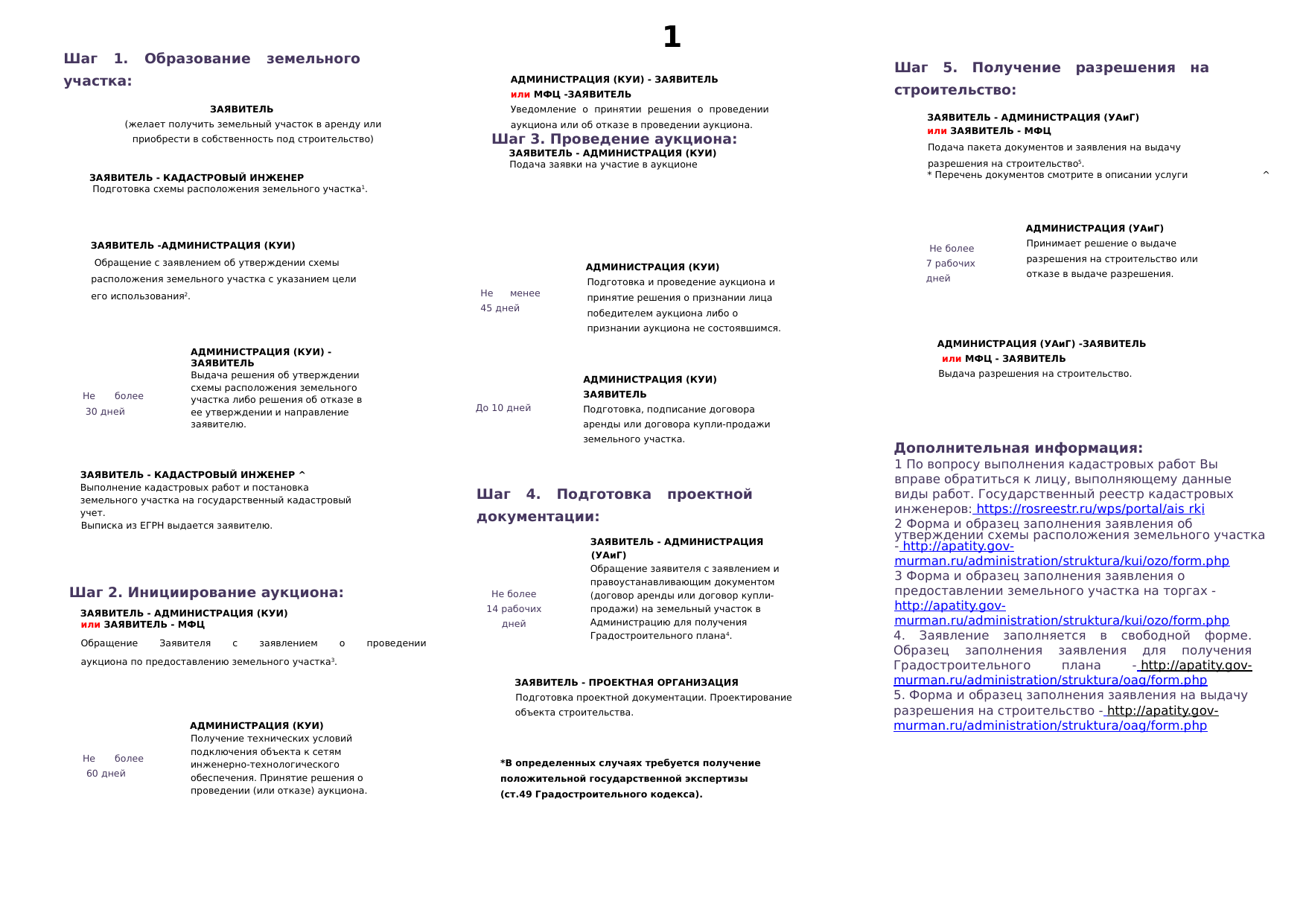

1
Шаг 1. Образование земельного
участка:
Шаг 5. Получение разрешения на
строительство:
АДМИНИСТРАЦИЯ (КУИ) - ЗАЯВИТЕЛЬ
или МФЦ -ЗАЯВИТЕЛЬ
Уведомление о принятии решения о проведении
аукциона или об отказе в проведении аукциона.
Шаг 3. Проведение аукциона:
ЗАЯВИТЕЛЬ - АДМИНИСТРАЦИЯ (КУИ)
Подача заявки на участие в аукционе
ЗАЯВИТЕЛЬ
(желает получить земельный участок в аренду или
приобрести в собственность под строительство)
ЗАЯВИТЕЛЬ - АДМИНИСТРАЦИЯ (УАиГ)
или ЗАЯВИТЕЛЬ - МФЦ
Подача пакета документов и заявления на выдачу
разрешения на строительство5.
* Перечень документов смотрите в описании услуги	^
ЗАЯВИТЕЛЬ - КАДАСТРОВЫЙ ИНЖЕНЕР
Подготовка схемы расположения земельного участка1.
АДМИНИСТРАЦИЯ (УАиГ)
Принимает решение о выдаче
разрешения на строительство или
отказе в выдаче разрешения.
Не более
7 рабочих
дней
ЗАЯВИТЕЛЬ -АДМИНИСТРАЦИЯ (КУИ)
Обращение с заявлением об утверждении схемы
расположения земельного участка с указанием цели
его использования2.
АДМИНИСТРАЦИЯ (КУИ)
Подготовка и проведение аукциона и
принятие решения о признании лица
победителем аукциона либо о
признании аукциона не состоявшимся.
Не менее
45 дней
АДМИНИСТРАЦИЯ (УАиГ) -ЗАЯВИТЕЛЬ
или МФЦ - ЗАЯВИТЕЛЬ
Выдача разрешения на строительство.
АДМИНИСТРАЦИЯ (КУИ) -
ЗАЯВИТЕЛЬ
Выдача решения об утверждении
схемы расположения земельного
участка либо решения об отказе в
ее утверждении и направление
заявителю.
АДМИНИСТРАЦИЯ (КУИ)
ЗАЯВИТЕЛЬ
Подготовка, подписание договора
аренды или договора купли-продажи
земельного участка.
Не более
30 дней
До 10 дней
Дополнительная информация:
1 По вопросу выполнения кадастровых работ Вы
вправе обратиться к лицу, выполняющему данные
виды работ. Государственный реестр кадастровых
инженеров: https://rosreestr.ru/wps/portal/ais rki
2 Форма и образец заполнения заявления об
утверждении схемы расположения земельного участка
- http://apatity.gov-
murman.ru/administration/struktura/kui/ozo/form.php
3 Форма и образец заполнения заявления о
предоставлении земельного участка на торгах -
http://apatity.gov-
murman.ru/administration/struktura/kui/ozo/form.php
4. Заявление заполняется в свободной форме.
Образец заполнения заявления для получения
Градостроительного плана - http://apatity.gov-
murman.ru/administration/struktura/oag/form.php
5. Форма и образец заполнения заявления на выдачу
разрешения на строительство - http://apatity.gov-
murman.ru/administration/struktura/oag/form.php
ЗАЯВИТЕЛЬ - КАДАСТРОВЫЙ ИНЖЕНЕР ^
Выполнение кадастровых работ и постановка
земельного участка на государственный кадастровый
учет.
Выписка из ЕГРН выдается заявителю.
Шаг 4. Подготовка проектной
документации:
ЗАЯВИТЕЛЬ - АДМИНИСТРАЦИЯ
(УАиГ)
Обращение заявителя с заявлением и
правоустанавливающим документом
(договор аренды или договор купли-
продажи) на земельный участок в
Администрацию для получения
Градостроительного плана4.
Шаг 2. Инициирование аукциона:
Не более
14 рабочих
дней
ЗАЯВИТЕЛЬ - АДМИНИСТРАЦИЯ (КУИ)
или ЗАЯВИТЕЛЬ - МФЦ
Обращение Заявителя с заявлением о проведении
аукциона по предоставлению земельного участка3.
ЗАЯВИТЕЛЬ - ПРОЕКТНАЯ ОРГАНИЗАЦИЯ
Подготовка проектной документации. Проектирование
объекта строительства.
АДМИНИСТРАЦИЯ (КУИ)
Получение технических условий
подключения объекта к сетям
инженерно-технологического
обеспечения. Принятие решения о
проведении (или отказе) аукциона.
Не более
60 дней
*В определенных случаях требуется получение
положительной государственной экспертизы
(ст.49 Градостроительного кодекса).